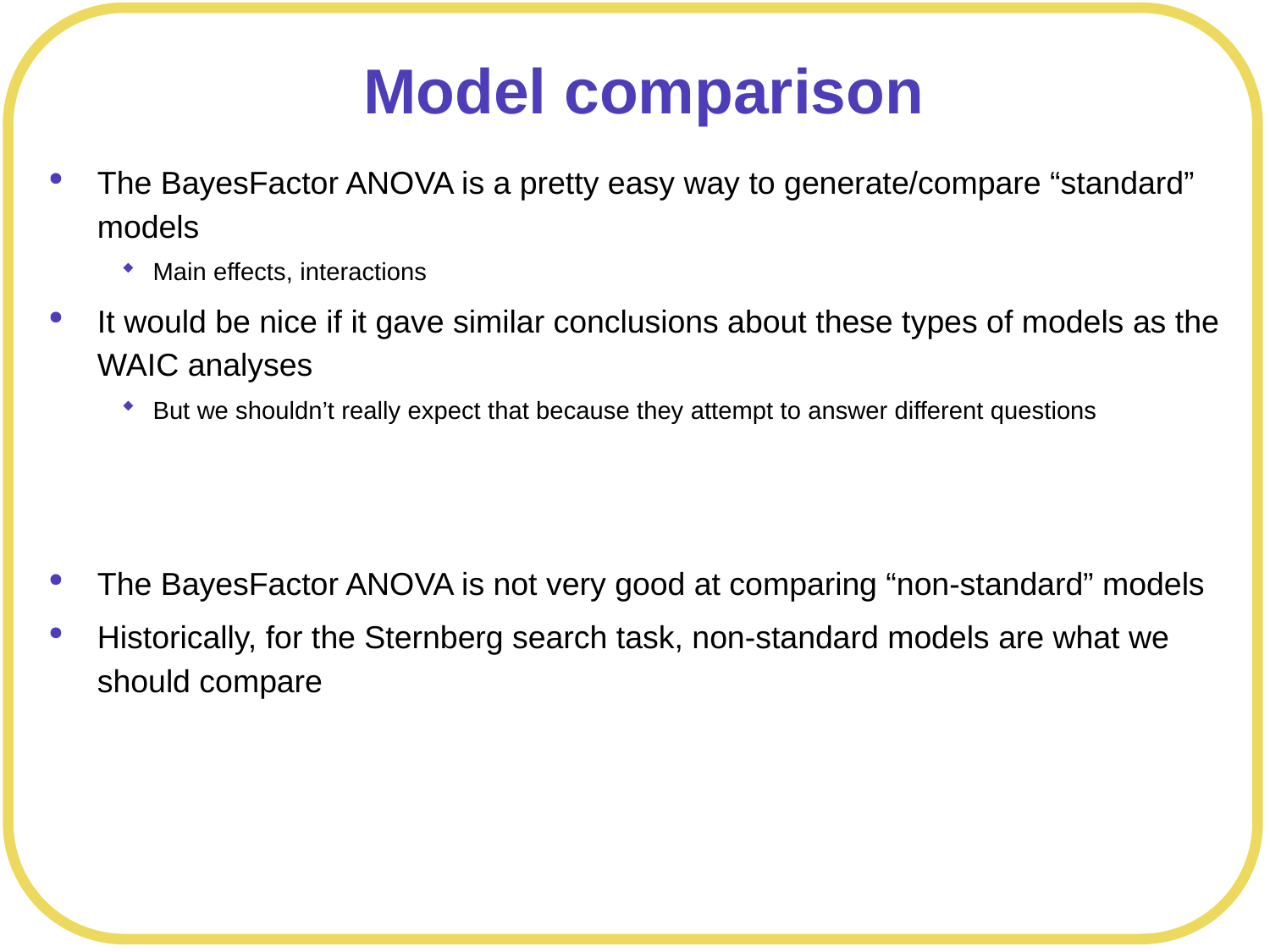

# Model comparison
The BayesFactor ANOVA is a pretty easy way to generate/compare “standard” models
Main effects, interactions
It would be nice if it gave similar conclusions about these types of models as the WAIC analyses
But we shouldn’t really expect that because they attempt to answer different questions

The BayesFactor ANOVA is not very good at comparing “non-standard” models
Historically, for the Sternberg search task, non-standard models are what we should compare